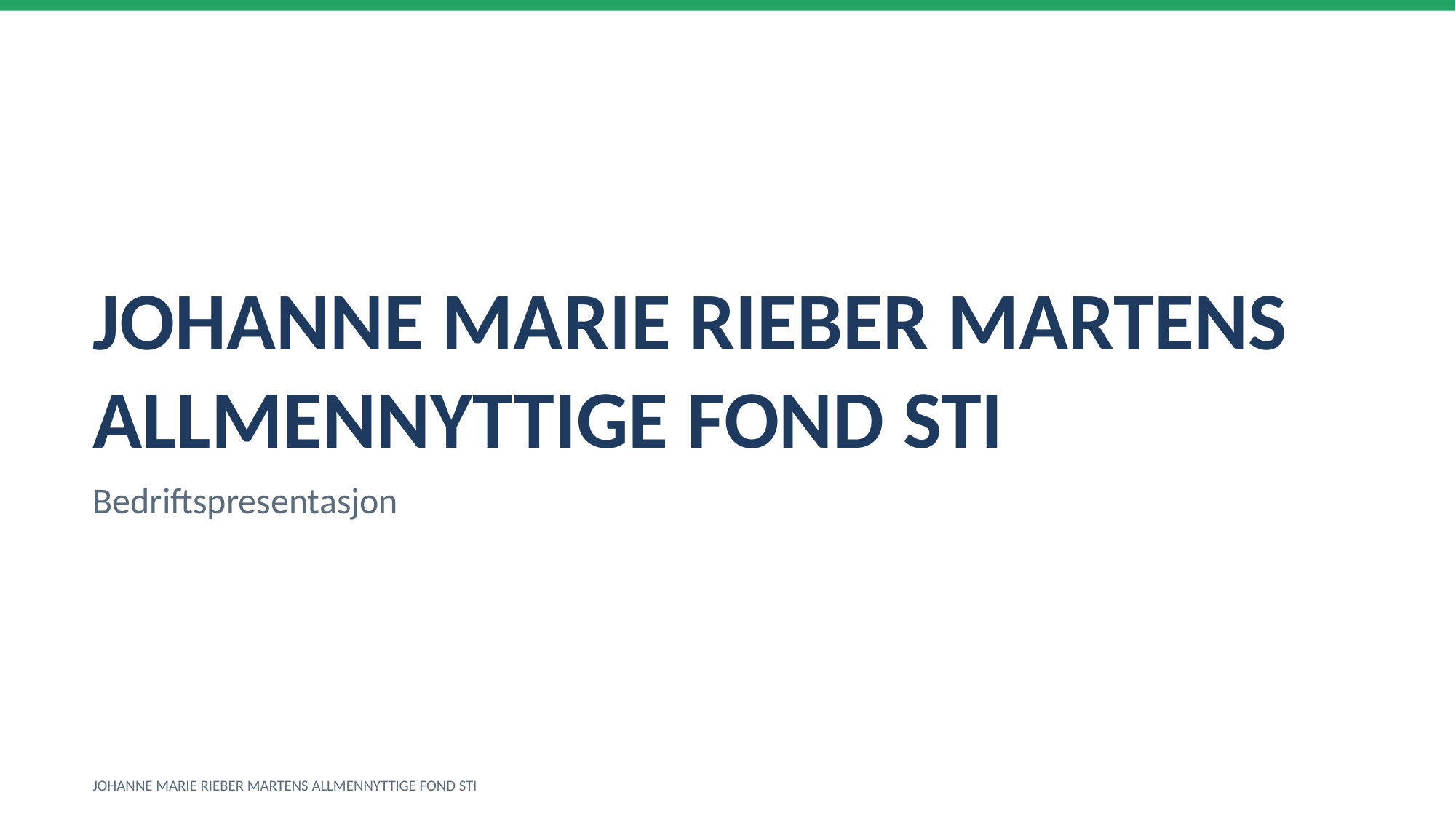

JOHANNE MARIE RIEBER MARTENS ALLMENNYTTIGE FOND STI
Bedriftspresentasjon
JOHANNE MARIE RIEBER MARTENS ALLMENNYTTIGE FOND STI